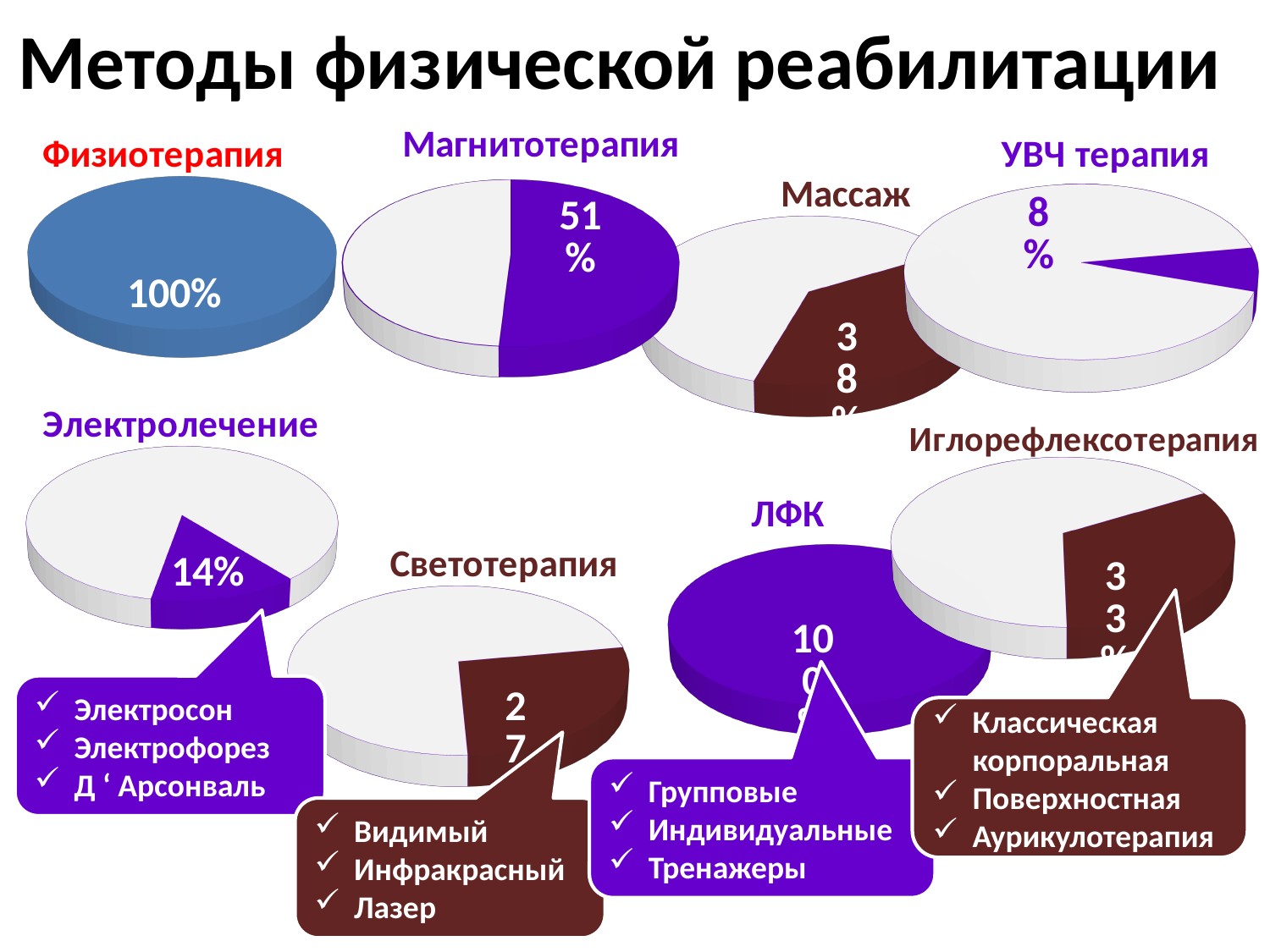

# Методы физической реабилитации

[unsupported chart]

[unsupported chart]

[unsupported chart]

[unsupported chart]

[unsupported chart]

[unsupported chart]

[unsupported chart]

[unsupported chart]

Электросон
Электрофорез
Д ‘ Арсонваль
Классическая корпоральная
Поверхностная
Аурикулотерапия
Групповые
Индивидуальные
Тренажеры
Видимый
Инфракрасный
Лазер